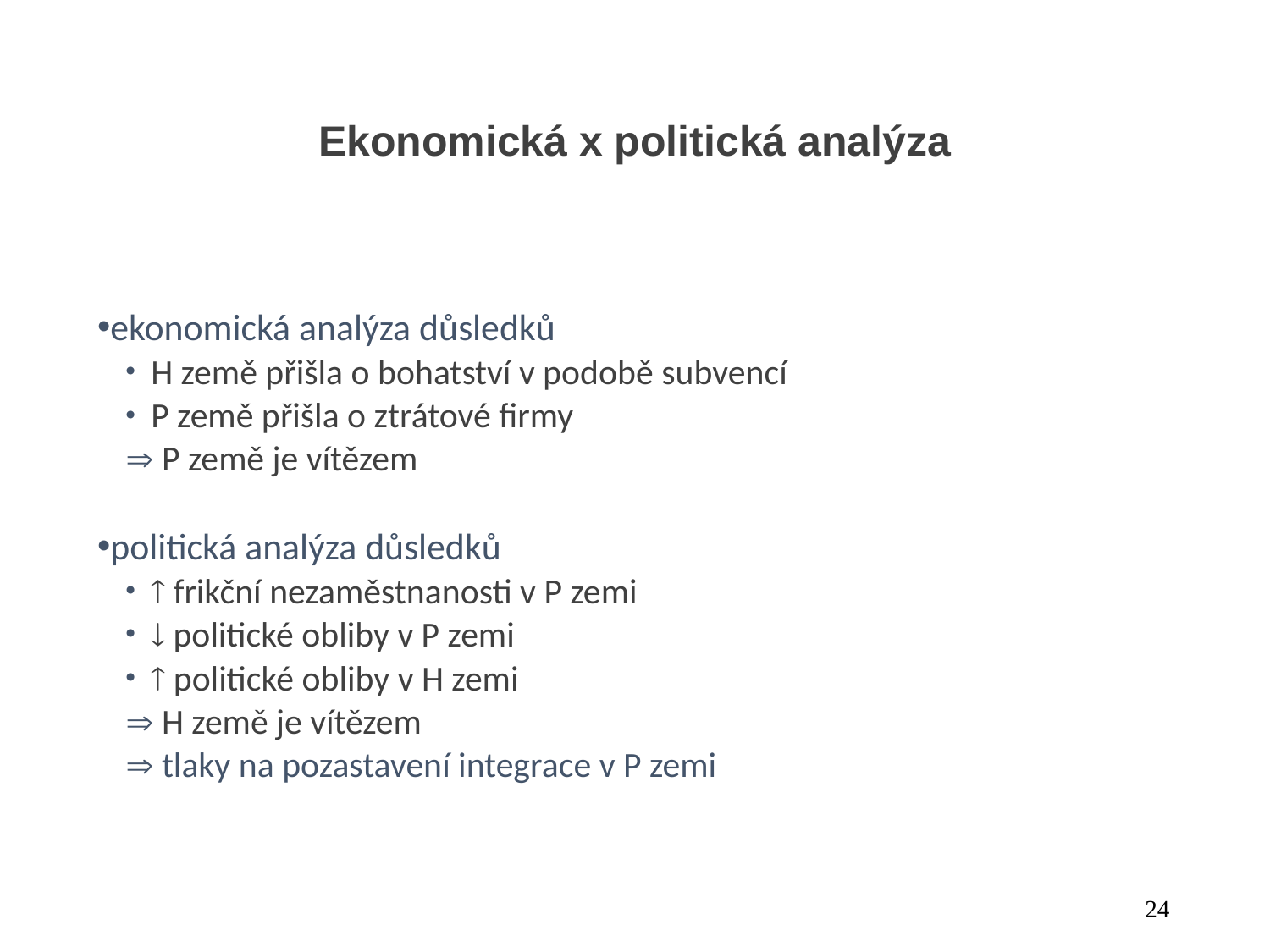

# Ekonomická x politická analýza
ekonomická analýza důsledků
H země přišla o bohatství v podobě subvencí
P země přišla o ztrátové firmy
⇒ P země je vítězem

politická analýza důsledků
↑ frikční nezaměstnanosti v P zemi
↓ politické obliby v P zemi
↑ politické obliby v H zemi
⇒ H země je vítězem
⇒ tlaky na pozastavení integrace v P zemi
24